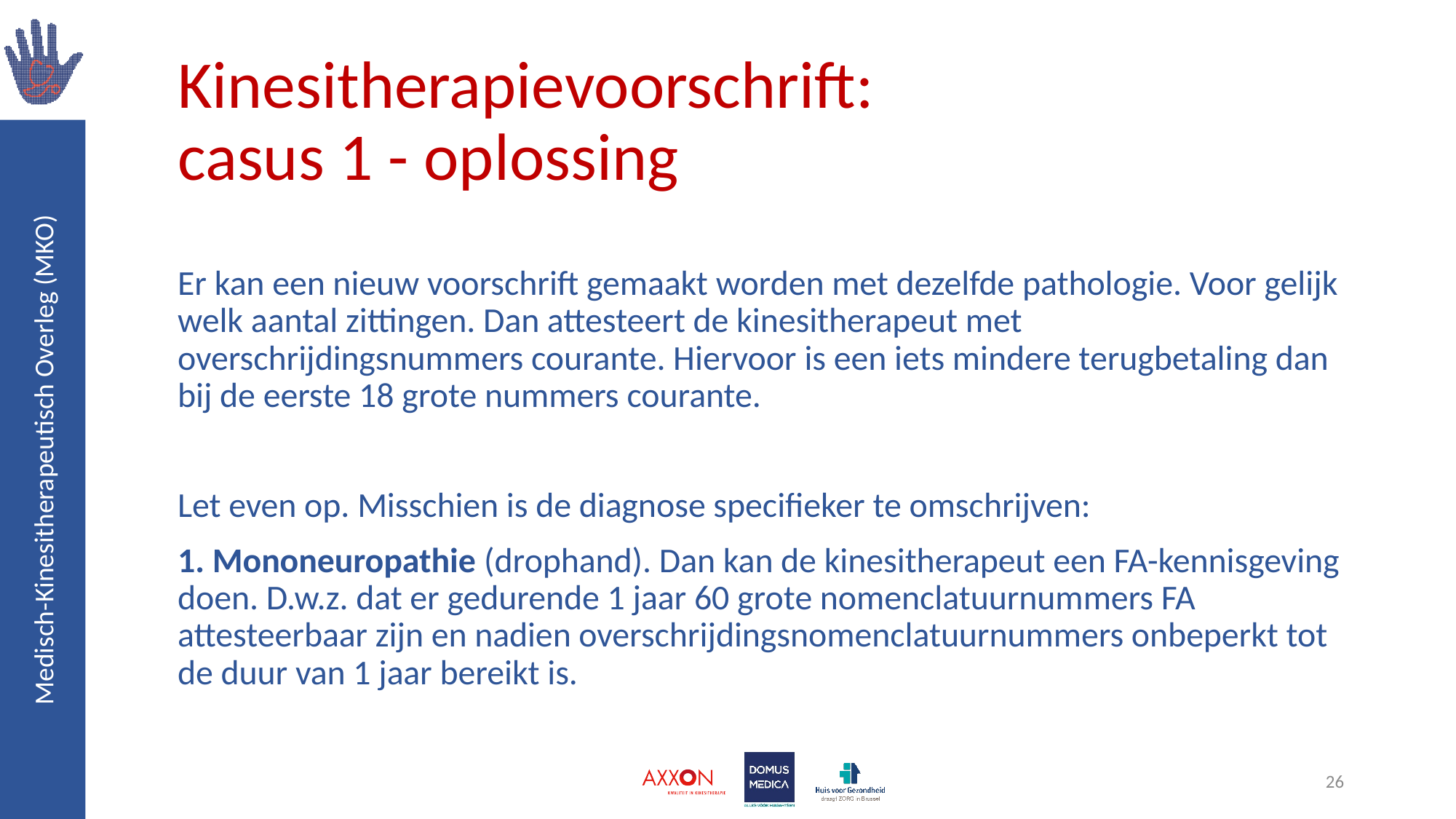

# Kinesitherapievoorschrift: casus 1 - oplossing
Er kan een nieuw voorschrift gemaakt worden met dezelfde pathologie. Voor gelijk welk aantal zittingen. Dan attesteert de kinesitherapeut met overschrijdingsnummers courante. Hiervoor is een iets mindere terugbetaling dan bij de eerste 18 grote nummers courante.

Let even op. Misschien is de diagnose specifieker te omschrijven:
1. Mononeuropathie (drophand). Dan kan de kinesitherapeut een FA-kennisgeving doen. D.w.z. dat er gedurende 1 jaar 60 grote nomenclatuurnummers FA attesteerbaar zijn en nadien overschrijdingsnomenclatuurnummers onbeperkt tot de duur van 1 jaar bereikt is.
26